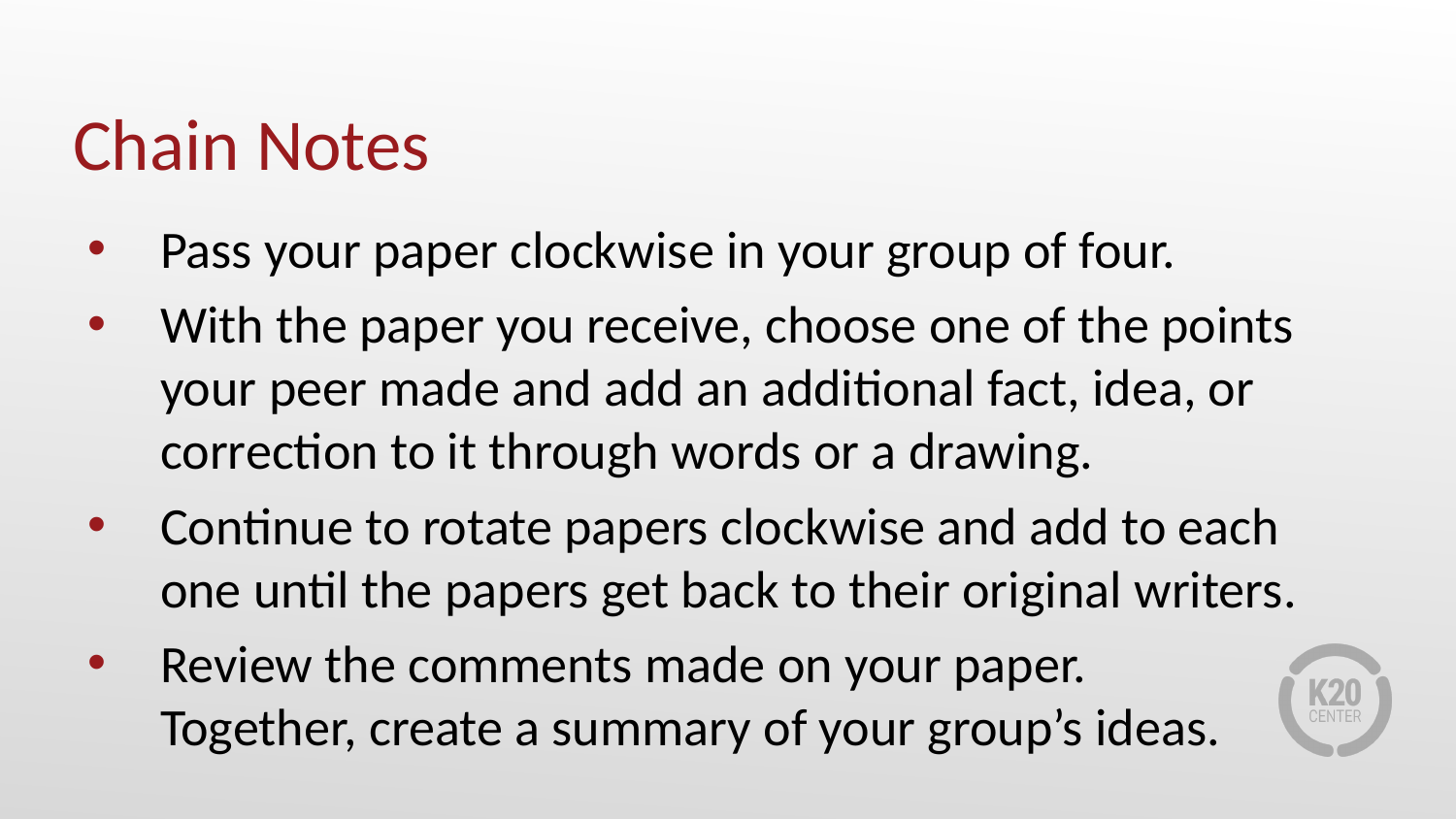

# Chain Notes
Pass your paper clockwise in your group of four.
With the paper you receive, choose one of the points your peer made and add an additional fact, idea, or correction to it through words or a drawing.
Continue to rotate papers clockwise and add to each one until the papers get back to their original writers.
Review the comments made on your paper.
Together, create a summary of your group’s ideas.